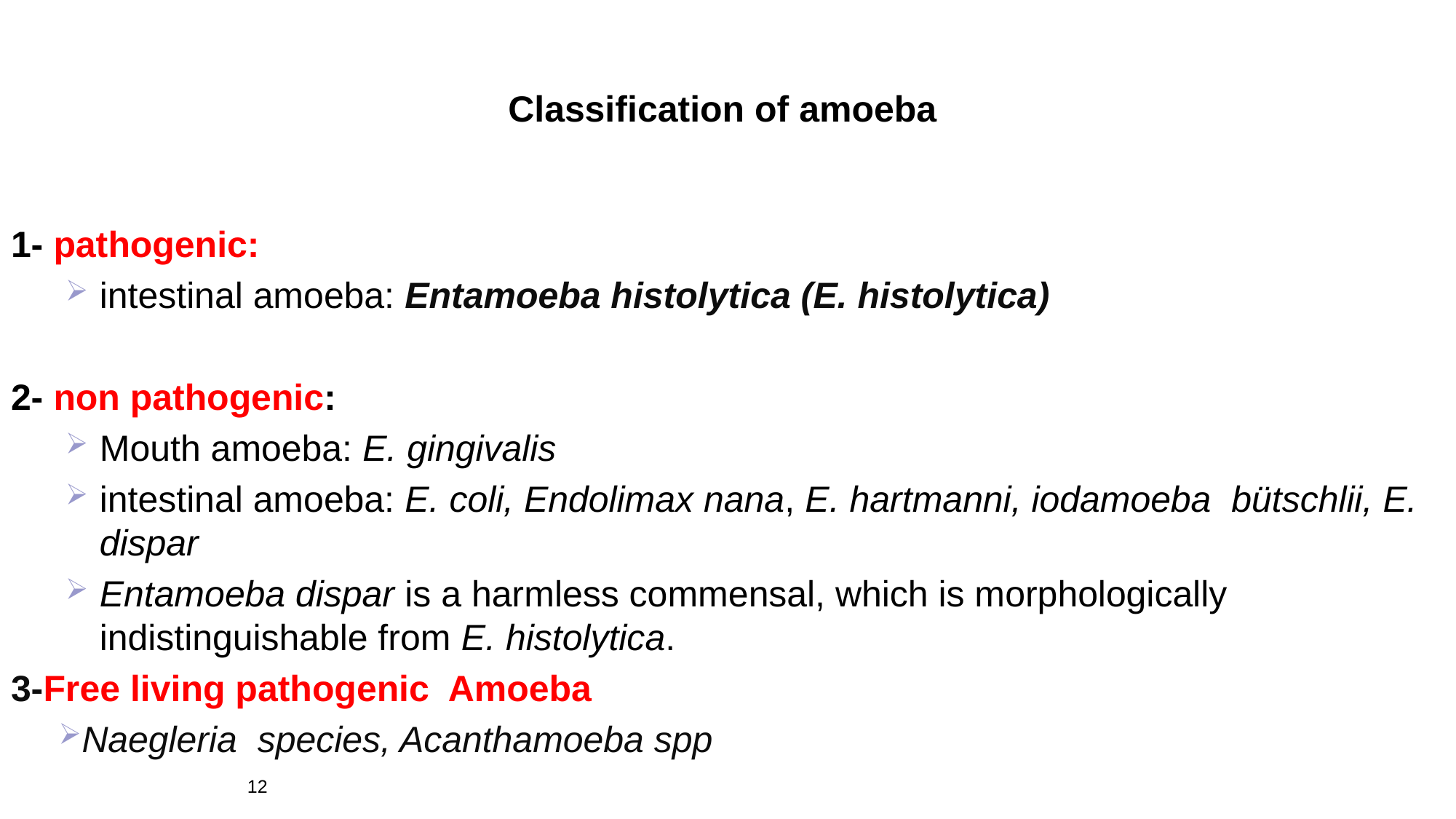

# Classification of amoeba

1- pathogenic:
intestinal amoeba: Entamoeba histolytica (E. histolytica)

2- non pathogenic:
Mouth amoeba: E. gingivalis
intestinal amoeba: E. coli, Endolimax nana, E. hartmanni, iodamoeba  bütschlii, E. dispar
Entamoeba dispar is a harmless commensal, which is morphologically indistinguishable from E. histolytica.
3-Free living pathogenic  Amoeba
Naegleria  species, Acanthamoeba spp

12